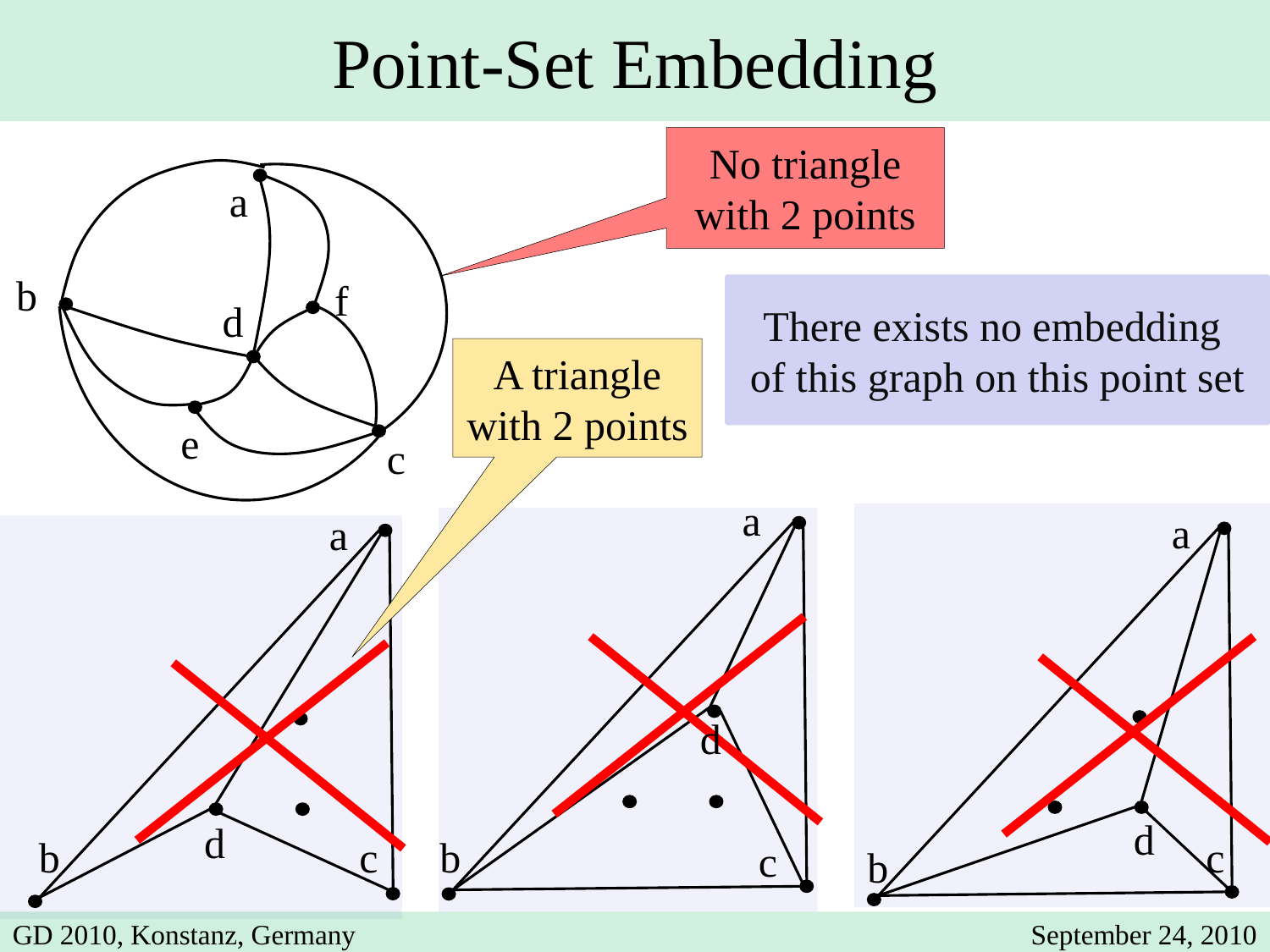

Point-Set Embedding

a
b
f

d

e

c
No triangle with 2 points
There exists no embedding
of this graph on this point set
A triangle with 2 points
a
d
b
c

a
c
b
a
d
b
c

d
GD 2010, Konstanz, Germany
September 24, 2010